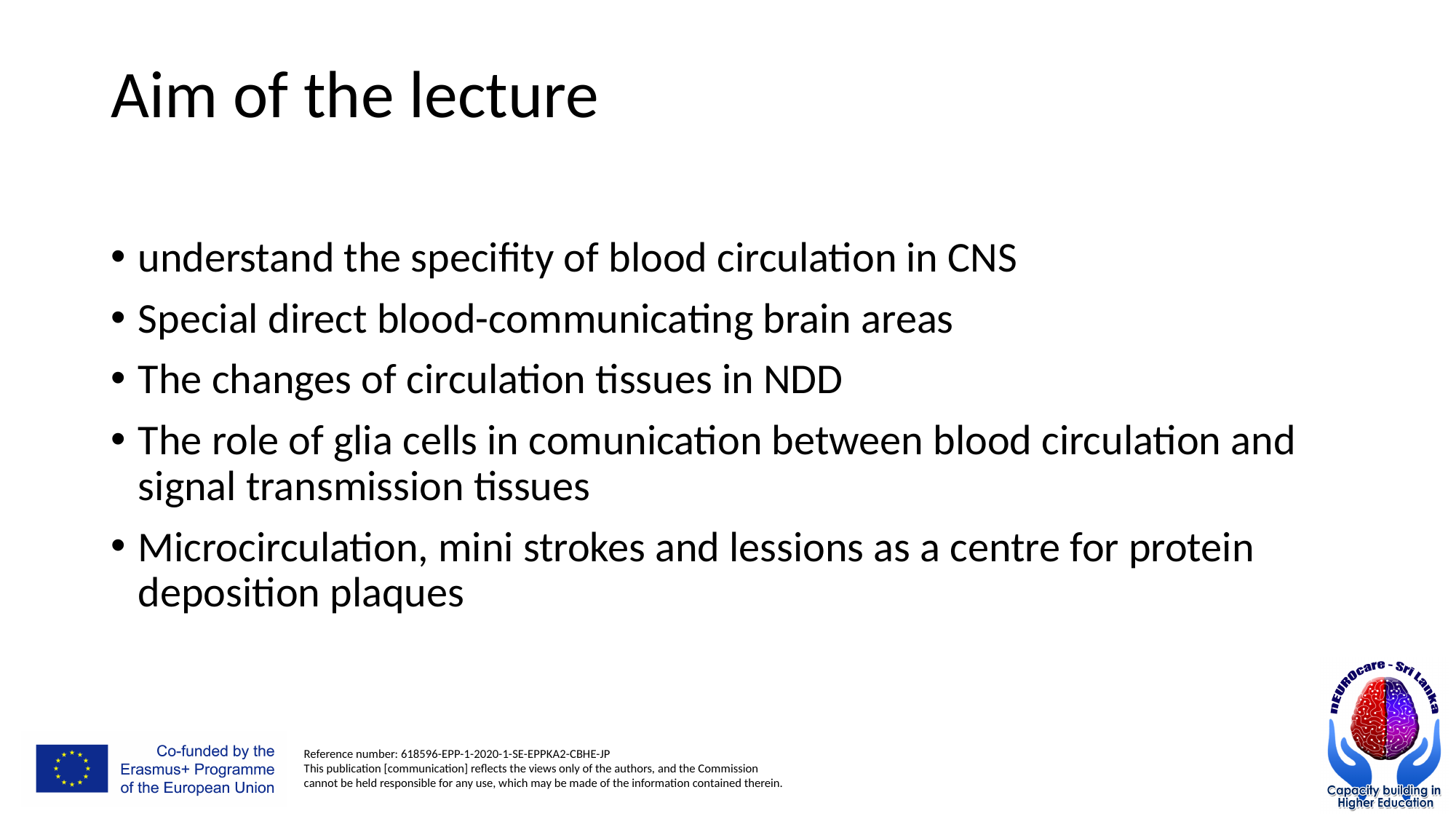

# Aim of the lecture

understand the specifity of blood circulation in CNS
Special direct blood-communicating brain areas
The changes of circulation tissues in NDD
The role of glia cells in comunication between blood circulation and signal transmission tissues
Microcirculation, mini strokes and lessions as a centre for protein deposition plaques